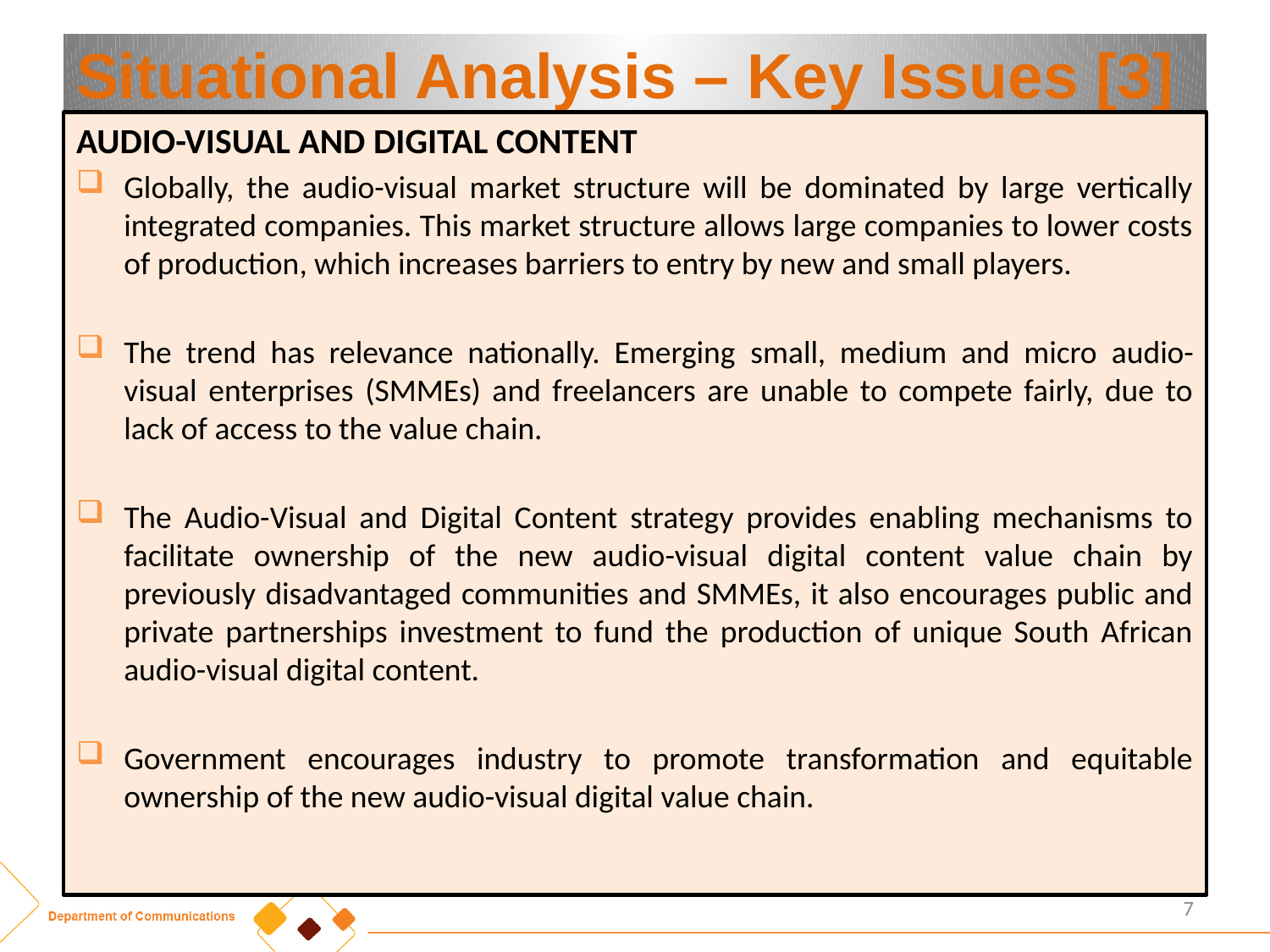

# Situational Analysis – Key Issues [3]
AUDIO-VISUAL AND DIGITAL CONTENT
Globally, the audio-visual market structure will be dominated by large vertically integrated companies. This market structure allows large companies to lower costs of production, which increases barriers to entry by new and small players.

The trend has relevance nationally. Emerging small, medium and micro audio-visual enterprises (SMMEs) and freelancers are unable to compete fairly, due to lack of access to the value chain.

The Audio-Visual and Digital Content strategy provides enabling mechanisms to facilitate ownership of the new audio-visual digital content value chain by previously disadvantaged communities and SMMEs, it also encourages public and private partnerships investment to fund the production of unique South African audio-visual digital content.

Government encourages industry to promote transformation and equitable ownership of the new audio-visual digital value chain.

7